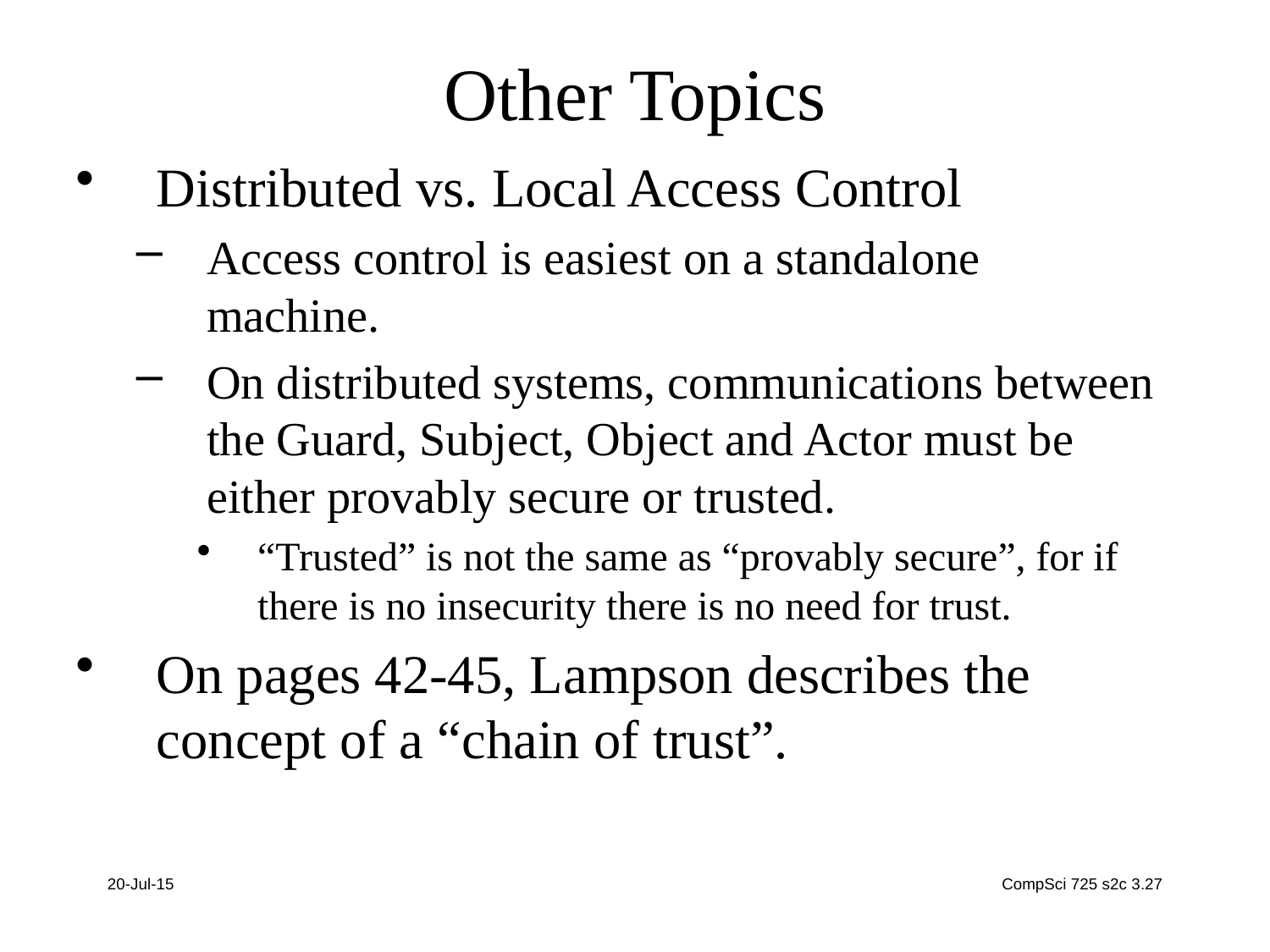

# Other Topics
Distributed vs. Local Access Control
Access control is easiest on a standalone machine.
On distributed systems, communications between the Guard, Subject, Object and Actor must be either provably secure or trusted.
“Trusted” is not the same as “provably secure”, for if there is no insecurity there is no need for trust.
On pages 42-45, Lampson describes the concept of a “chain of trust”.
20-Jul-15
CompSci 725 s2c 3.27